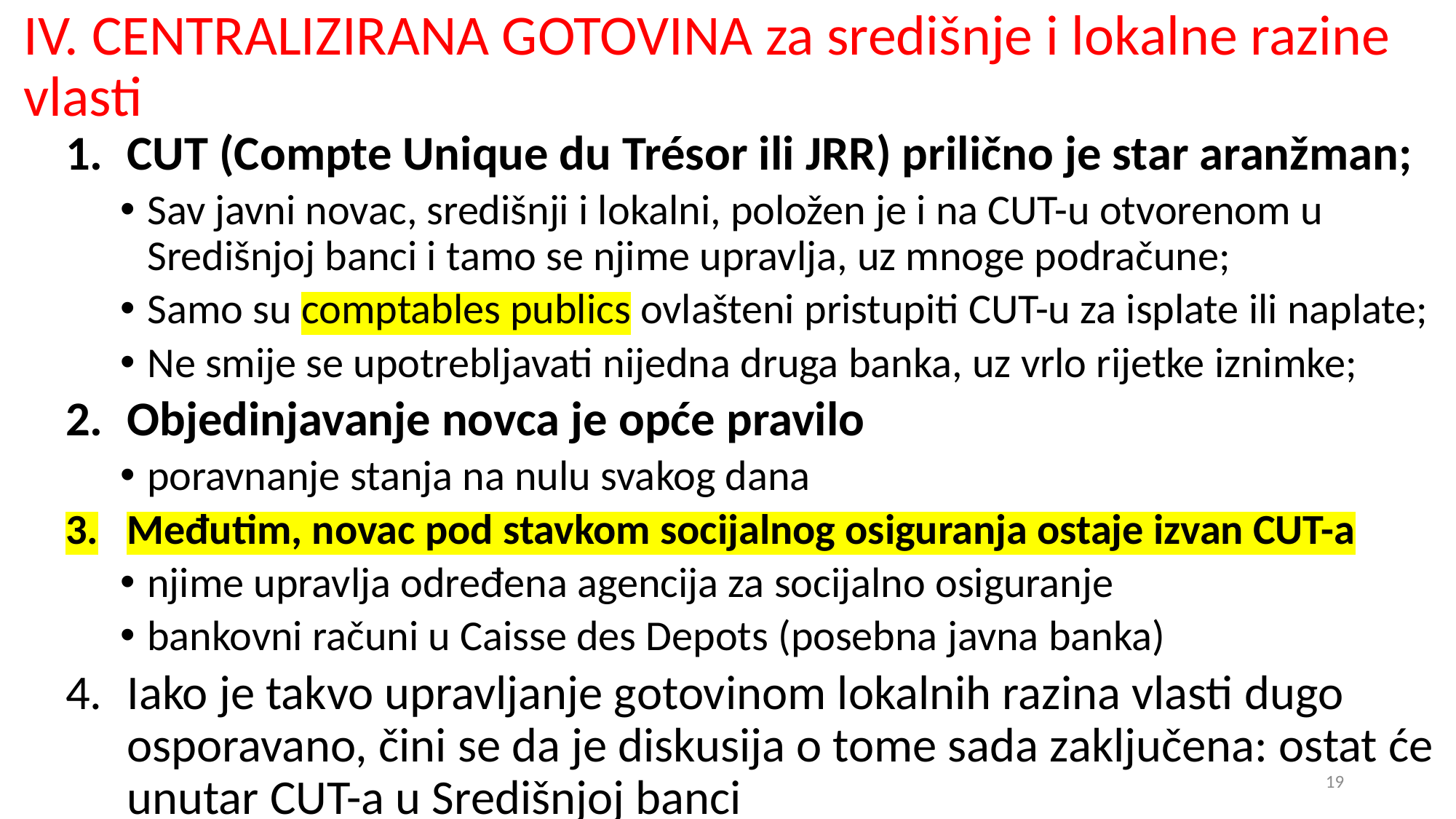

# IV. CENTRALIZIRANA GOTOVINA za središnje i lokalne razine vlasti
CUT (Compte Unique du Trésor ili JRR) prilično je star aranžman;
Sav javni novac, središnji i lokalni, položen je i na CUT-u otvorenom u Središnjoj banci i tamo se njime upravlja, uz mnoge podračune;
Samo su comptables publics ovlašteni pristupiti CUT-u za isplate ili naplate;
Ne smije se upotrebljavati nijedna druga banka, uz vrlo rijetke iznimke;
Objedinjavanje novca je opće pravilo
poravnanje stanja na nulu svakog dana
Međutim, novac pod stavkom socijalnog osiguranja ostaje izvan CUT-a
njime upravlja određena agencija za socijalno osiguranje
bankovni računi u Caisse des Depots (posebna javna banka)
Iako je takvo upravljanje gotovinom lokalnih razina vlasti dugo osporavano, čini se da je diskusija o tome sada zaključena: ostat će unutar CUT-a u Središnjoj banci

19